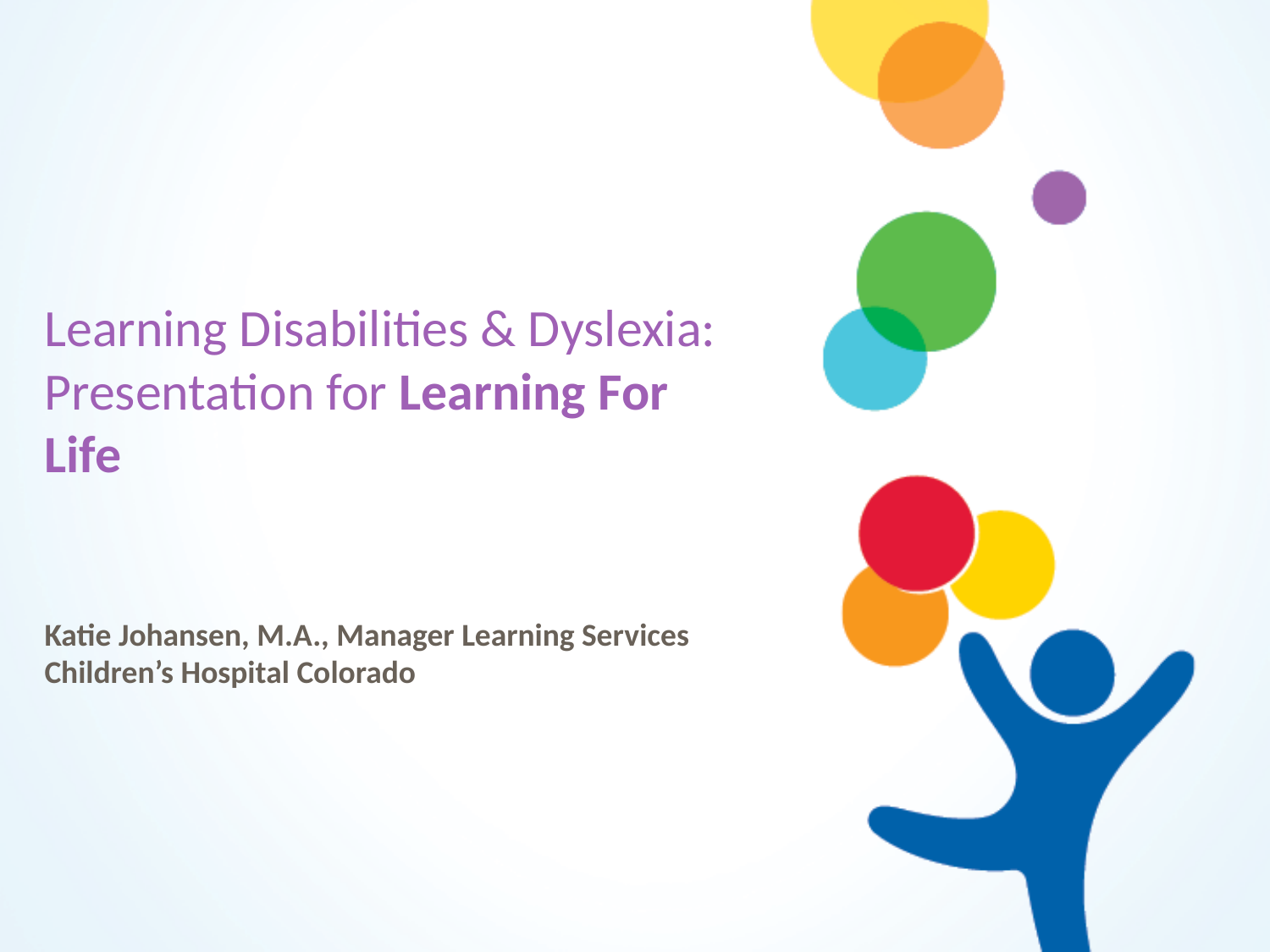

# Learning Disabilities & Dyslexia: Presentation for Learning For Life

Katie Johansen, M.A., Manager Learning Services
Children’s Hospital Colorado